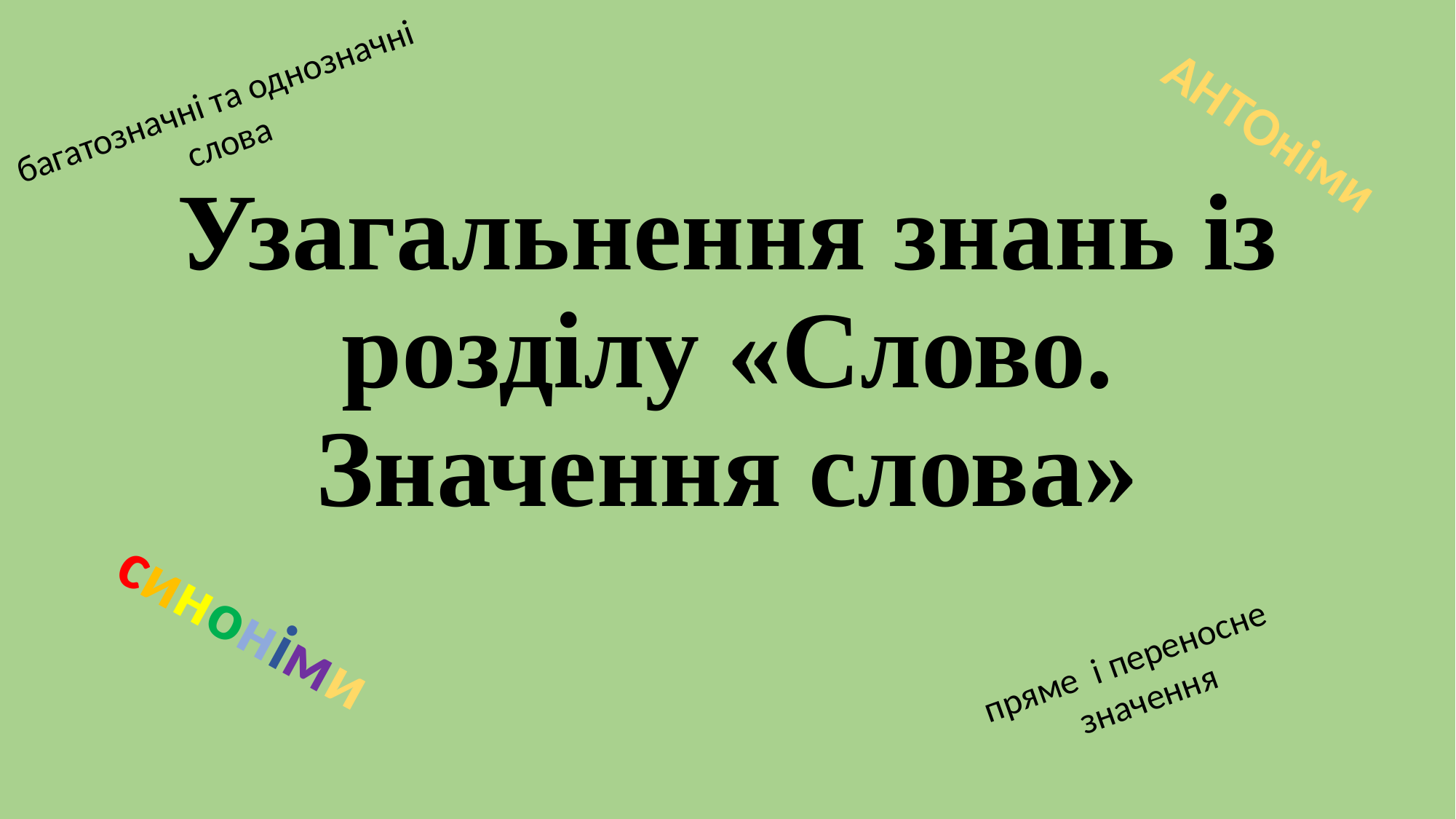

багатозначні та однозначні слова
АНТОніми
# Узагальнення знань із розділу «Слово. Значення слова»
синоніми
пряме  і переносне
значення